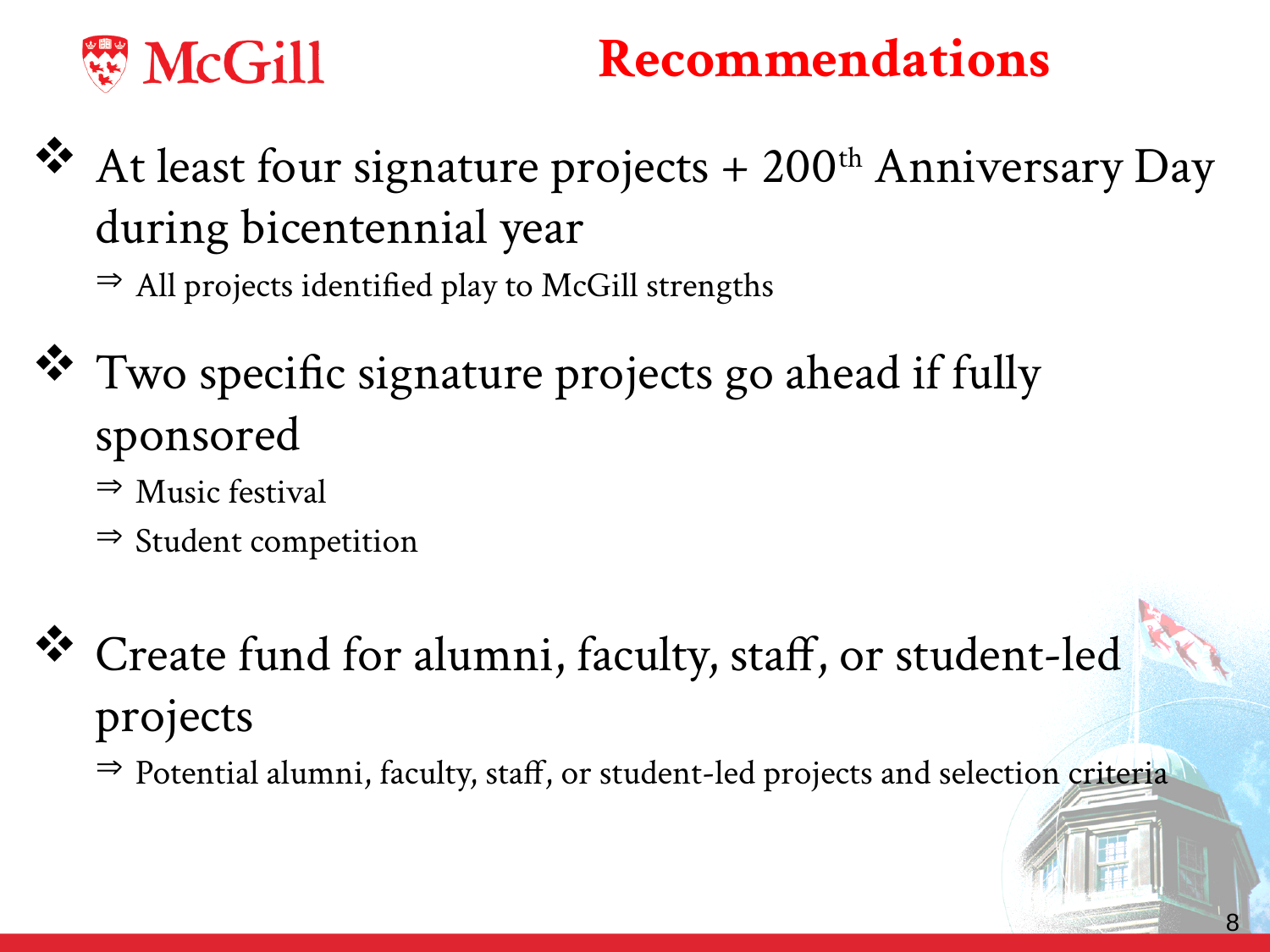

# Recommendations
At least four signature projects + 200th Anniversary Day during bicentennial year
All projects identified play to McGill strengths

Two specific signature projects go ahead if fully sponsored
Music festival
Student competition

Create fund for alumni, faculty, staff, or student-led projects
Potential alumni, faculty, staff, or student-led projects and selection criteria

8